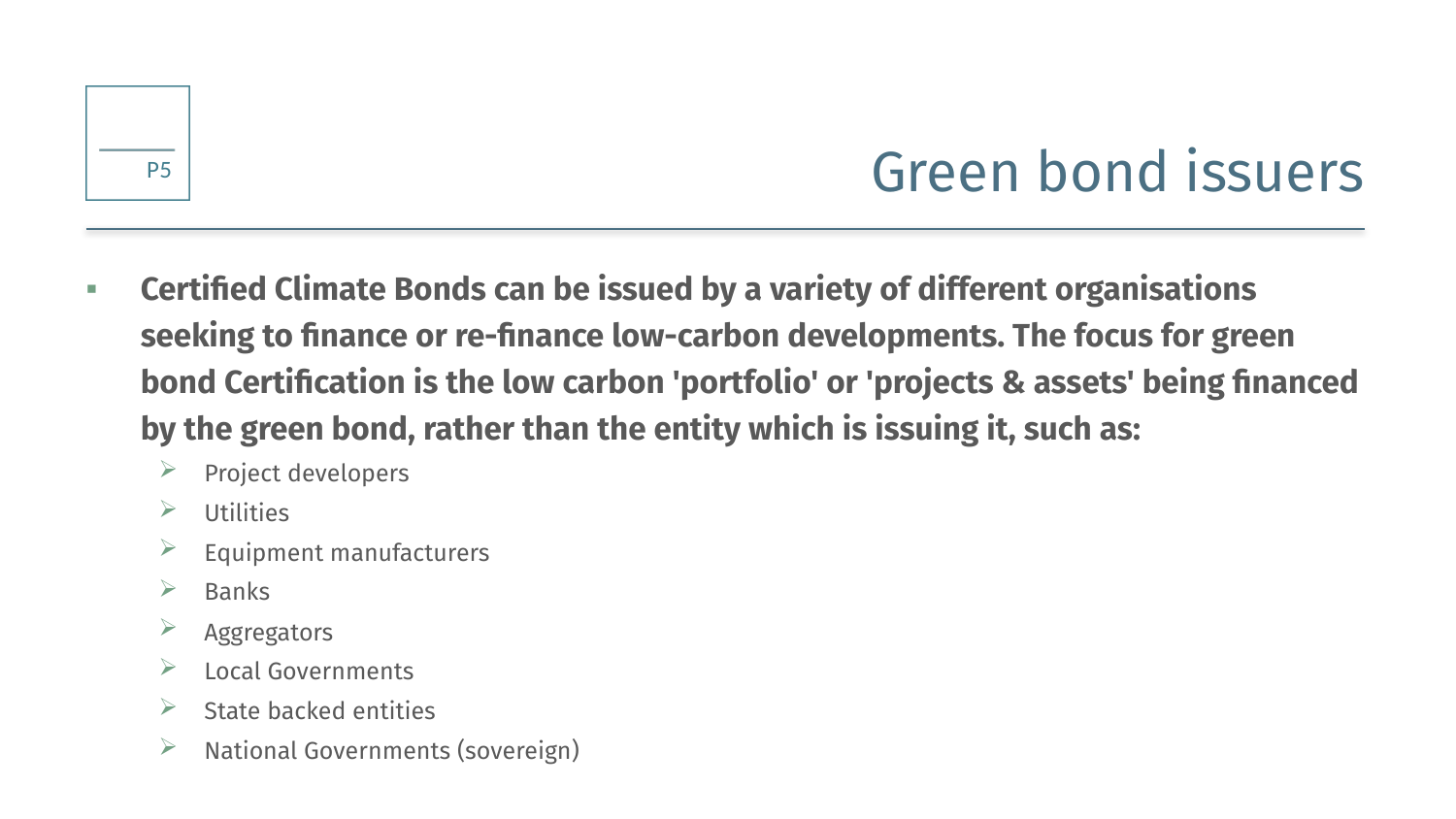

# Green bond issuers
Certified Climate Bonds can be issued by a variety of different organisations seeking to finance or re-finance low-carbon developments. The focus for green bond Certification is the low carbon 'portfolio' or 'projects & assets' being financed by the green bond, rather than the entity which is issuing it, such as:
Project developers
Utilities
Equipment manufacturers
Banks
Aggregators
Local Governments
State backed entities
National Governments (sovereign)